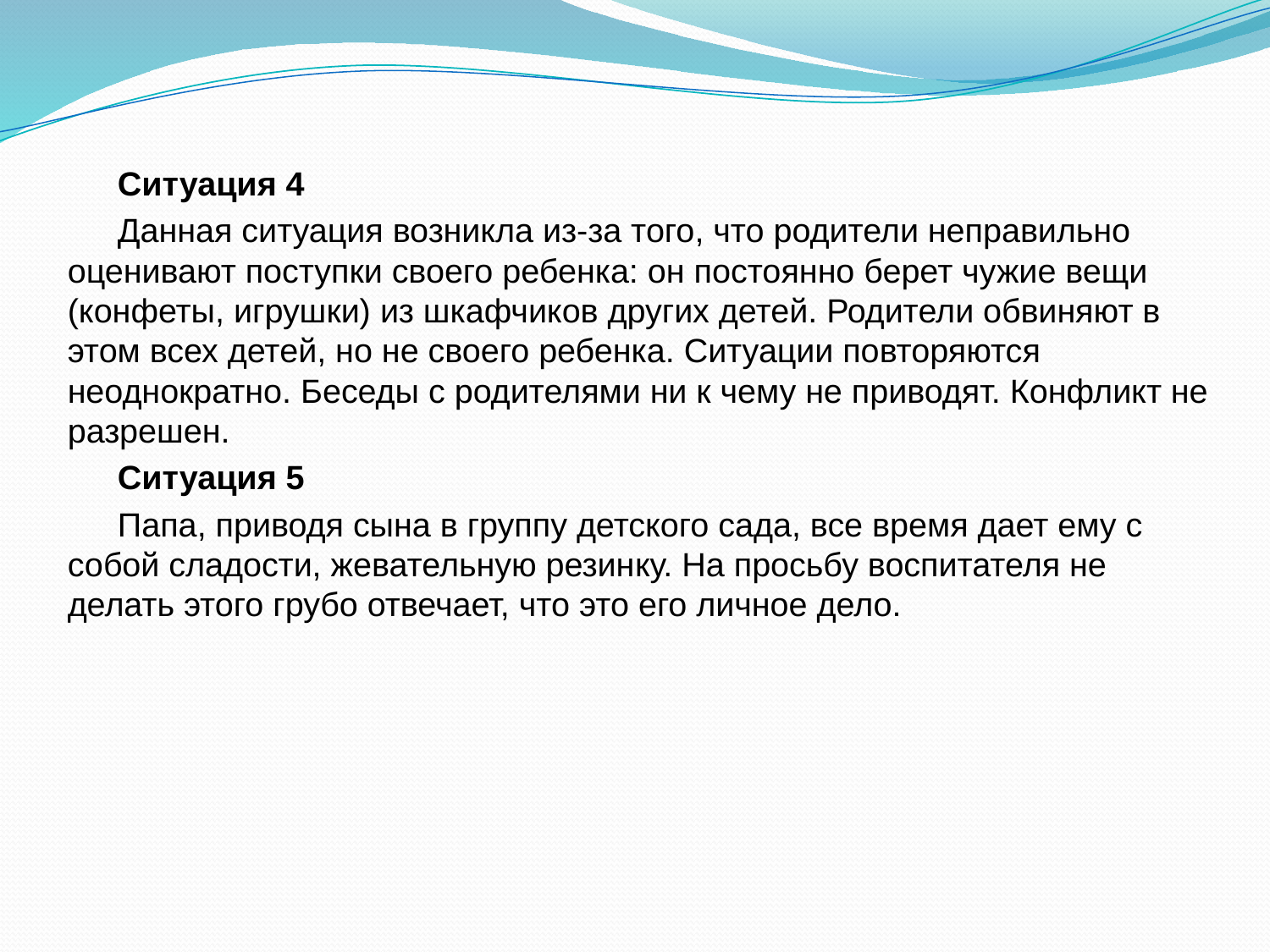

Ситуация 4
Данная ситуация возникла из-за того, что родители неправильно оценивают поступки своего ребенка: он постоянно берет чужие вещи (конфеты, игрушки) из шкафчиков других детей. Родители обвиняют в этом всех детей, но не своего ребенка. Ситуации повторяются неоднократно. Беседы с родителями ни к чему не приводят. Конфликт не разрешен.
Ситуация 5
Папа, приводя сына в группу детского сада, все время дает ему с собой сладости, жевательную резин­ку. На просьбу воспитателя не делать этого грубо отвечает, что это его личное дело.